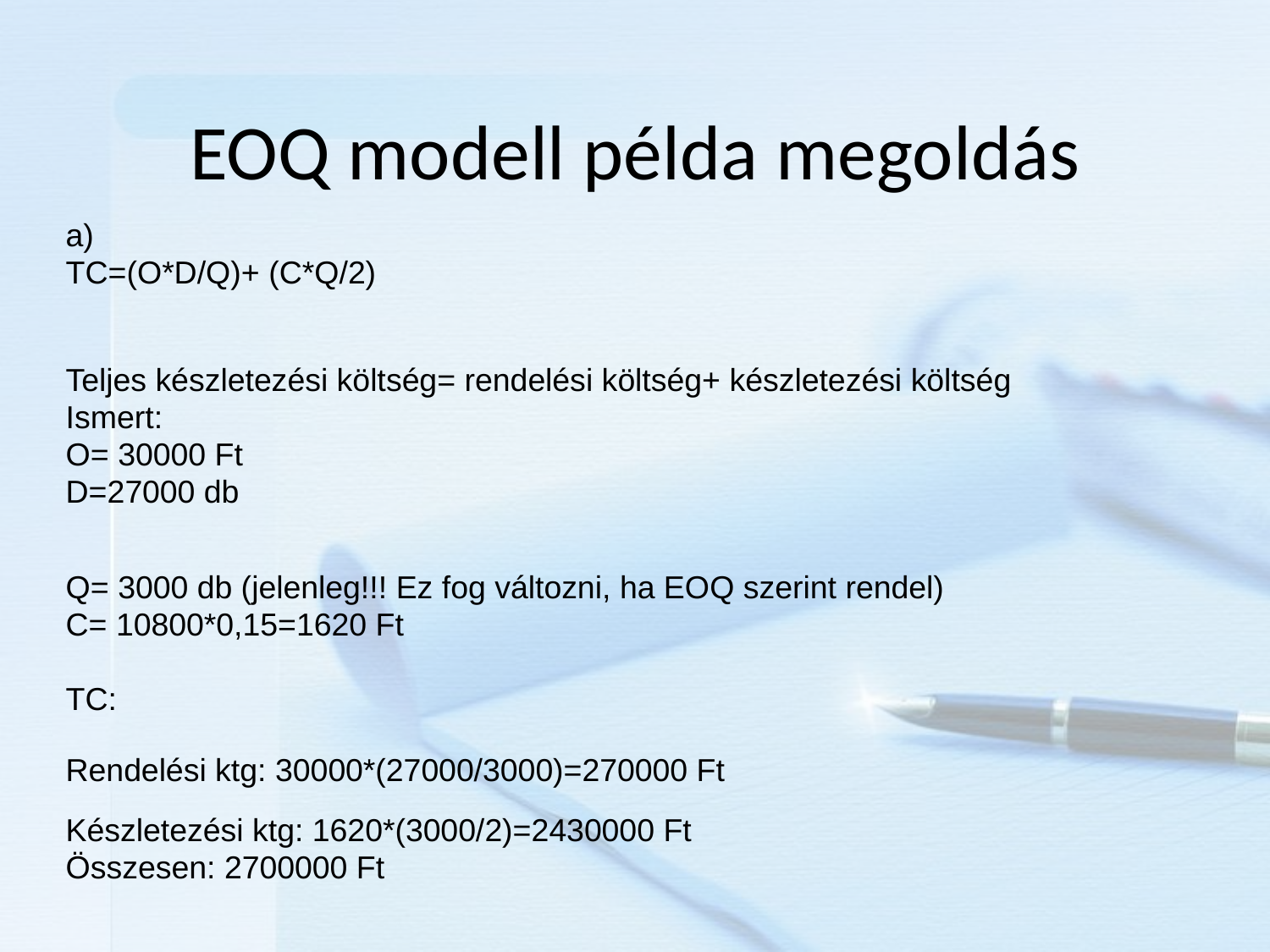

# EOQ modell példa megoldás
| a) |
| --- |
| TC=(O\*D/Q)+ (C\*Q/2) |
| Teljes készletezési költség= rendelési költség+ készletezési költség |
| Ismert: |
| O= 30000 Ft |
| D=27000 db |
| Q= 3000 db (jelenleg!!! Ez fog változni, ha EOQ szerint rendel) |
| C= 10800\*0,15=1620 Ft |
|  |
| TC: |
| Rendelési ktg: 30000\*(27000/3000)=270000 Ft |
| Készletezési ktg: 1620\*(3000/2)=2430000 Ft |
| Összesen: 2700000 Ft |